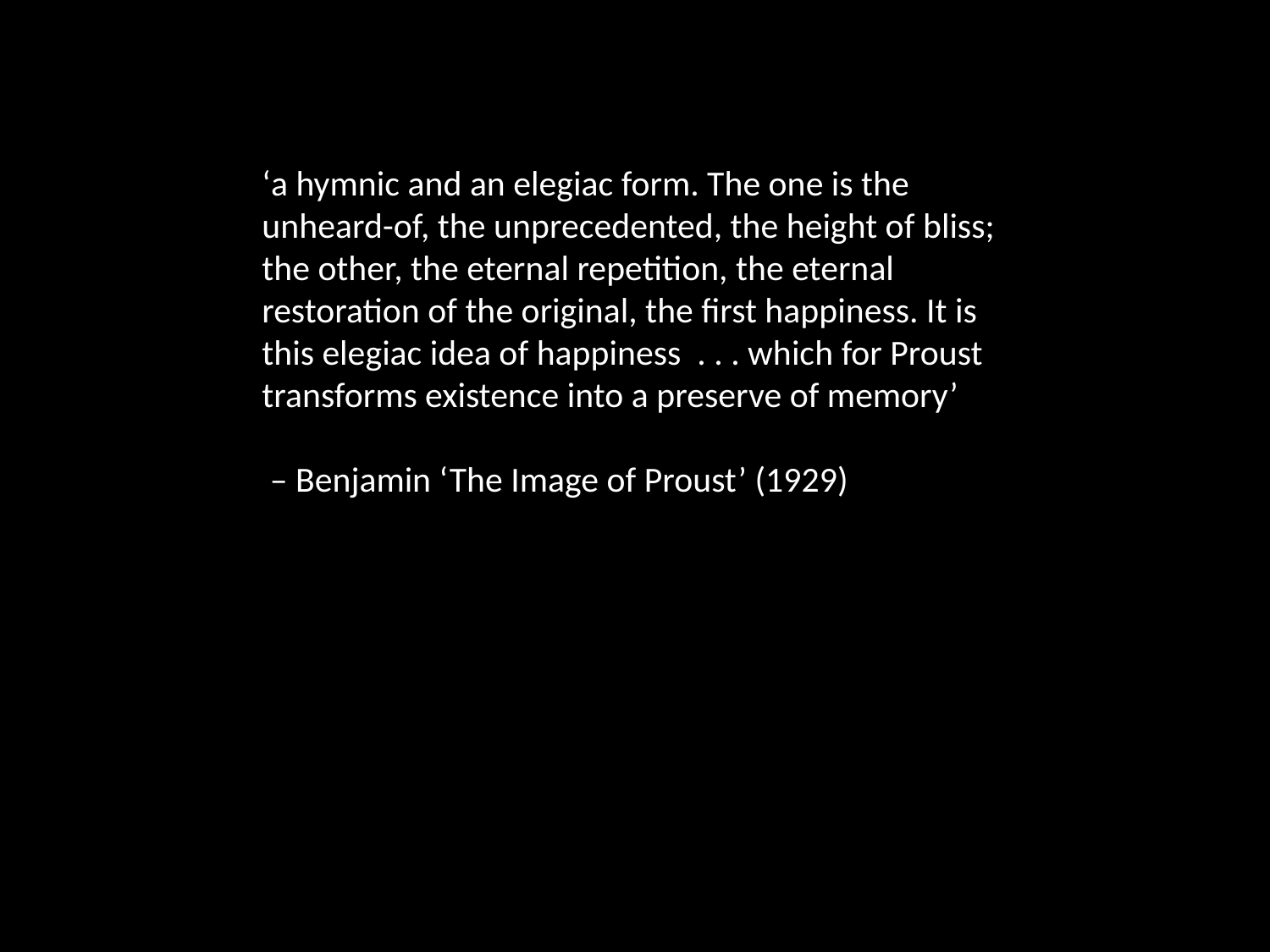

‘a hymnic and an elegiac form. The one is the unheard-of, the unprecedented, the height of bliss; the other, the eternal repetition, the eternal restoration of the original, the first happiness. It is this elegiac idea of happiness  . . . which for Proust transforms existence into a preserve of memory’

 – Benjamin ‘The Image of Proust’ (1929)